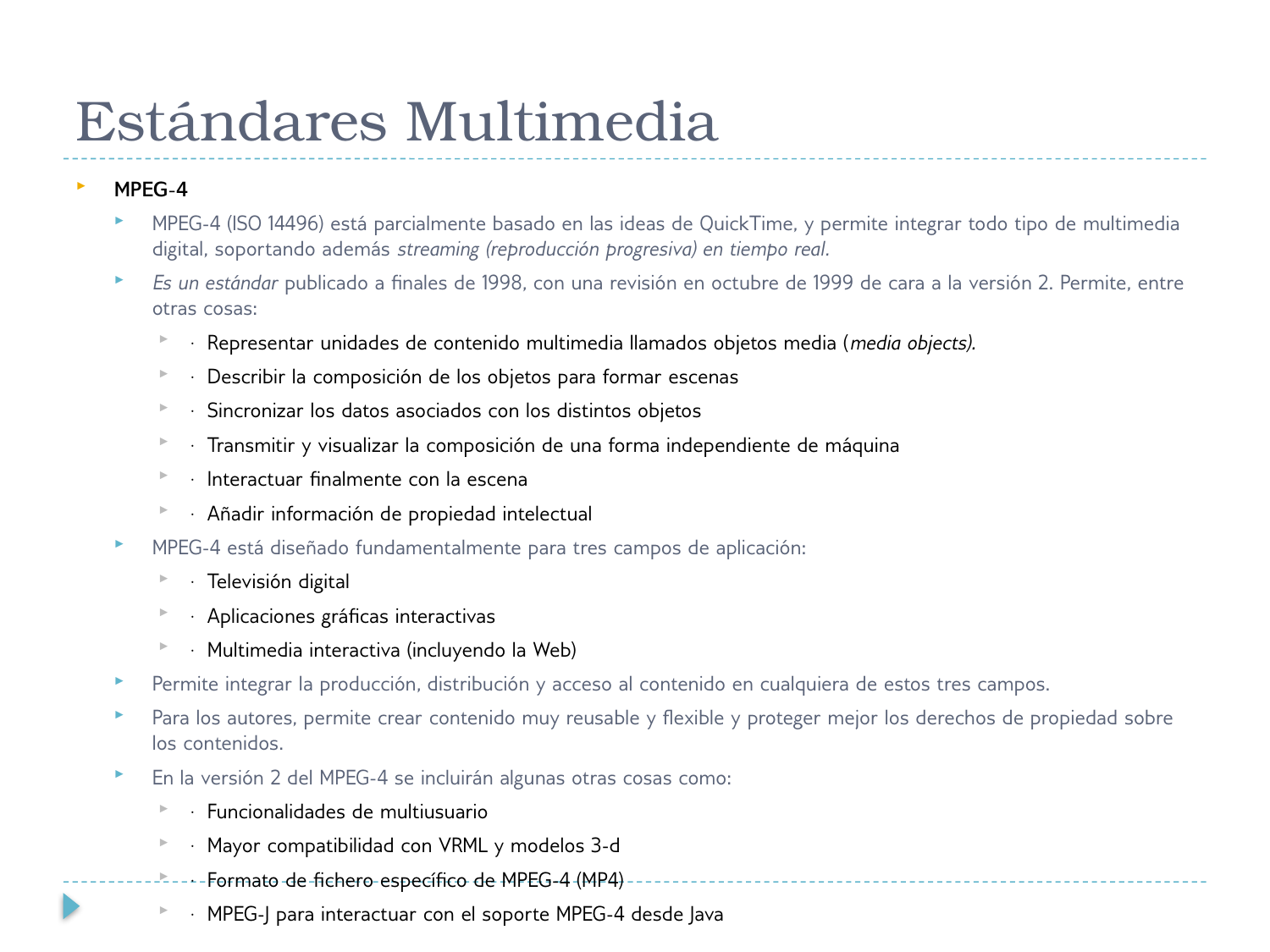

# Estándares Multimedia
MPEG-4
MPEG-4 (ISO 14496) está parcialmente basado en las ideas de QuickTime, y permite integrar todo tipo de multimedia digital, soportando además streaming (reproducción progresiva) en tiempo real.
Es un estándar publicado a finales de 1998, con una revisión en octubre de 1999 de cara a la versión 2. Permite, entre otras cosas:
·  Representar unidades de contenido multimedia llamados objetos media (media objects).
·  Describir la composición de los objetos para formar escenas
·  Sincronizar los datos asociados con los distintos objetos
·  Transmitir y visualizar la composición de una forma independiente de máquina
·  Interactuar finalmente con la escena
·  Añadir información de propiedad intelectual
MPEG-4 está diseñado fundamentalmente para tres campos de aplicación:
·  Televisión digital
·  Aplicaciones gráficas interactivas
·  Multimedia interactiva (incluyendo la Web)
Permite integrar la producción, distribución y acceso al contenido en cualquiera de estos tres campos.
Para los autores, permite crear contenido muy reusable y flexible y proteger mejor los derechos de propiedad sobre los contenidos.
En la versión 2 del MPEG-4 se incluirán algunas otras cosas como:
·  Funcionalidades de multiusuario
·  Mayor compatibilidad con VRML y modelos 3-d
·  Formato de fichero específico de MPEG-4 (MP4)
·  MPEG-J para interactuar con el soporte MPEG-4 desde Java